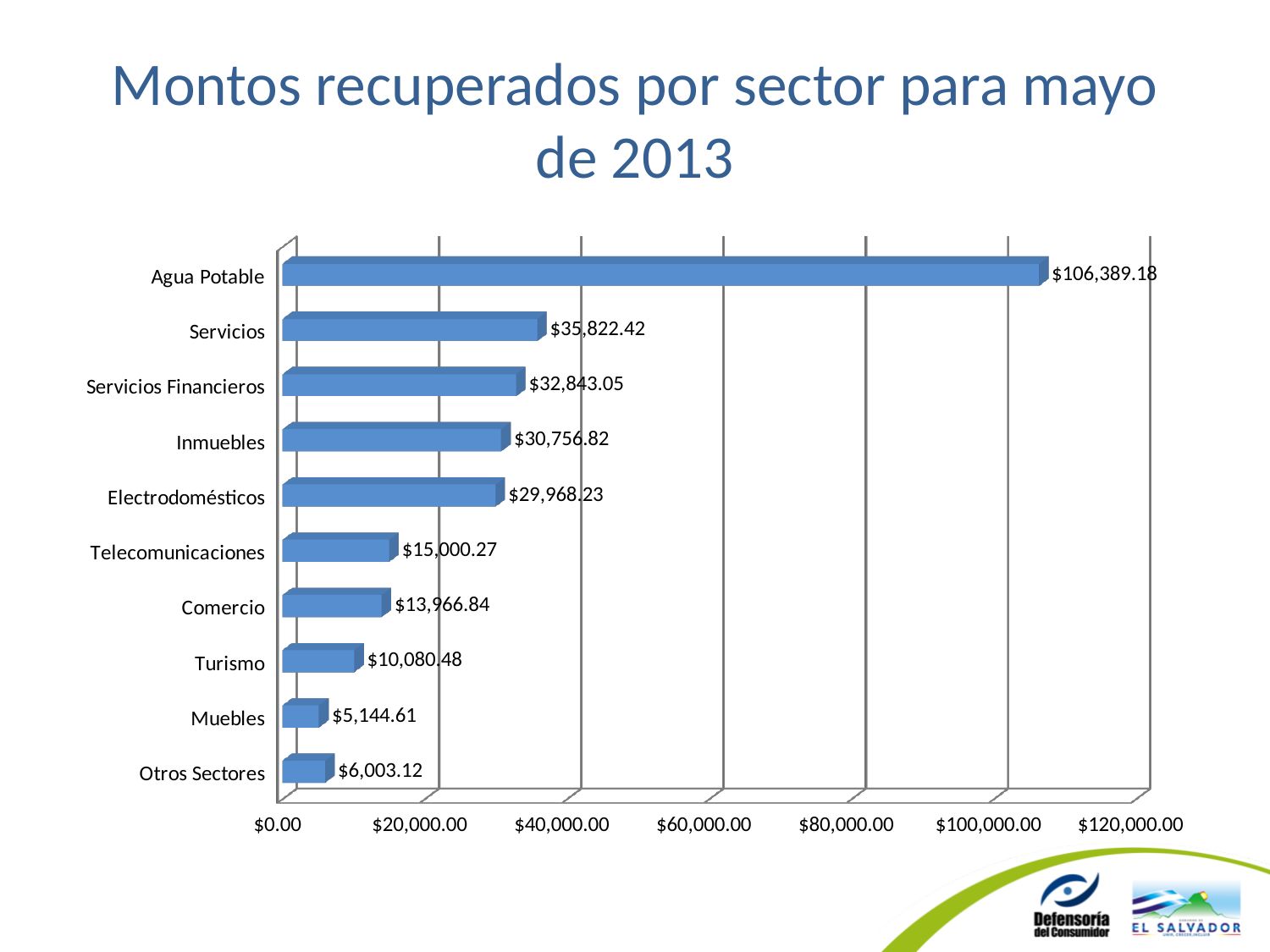

# Montos recuperados por sector para mayo de 2013

[unsupported chart]